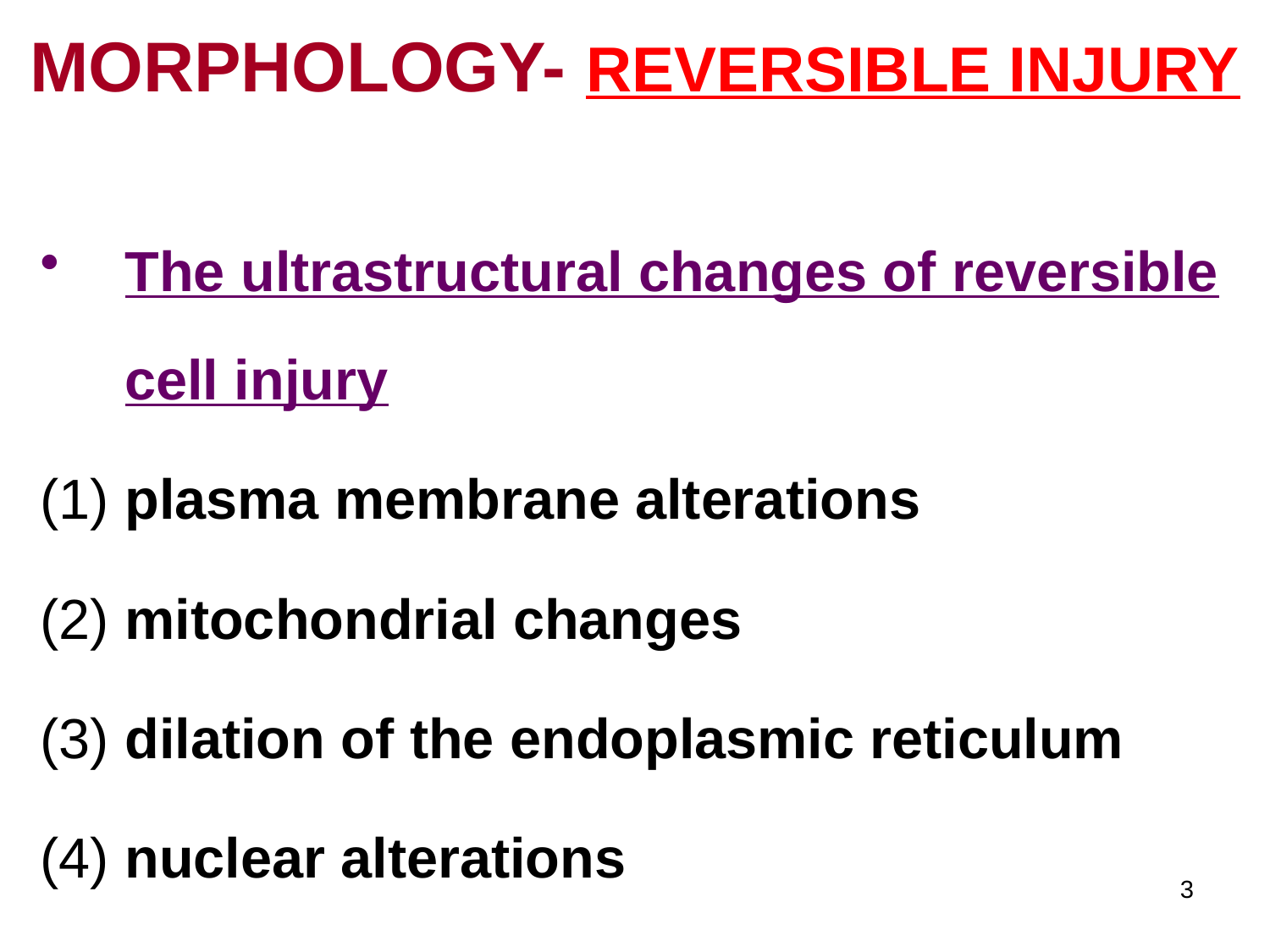

# MORPHOLOGY- REVERSIBLE INJURY
The ultrastructural changes of reversible cell injury
(1) plasma membrane alterations
(2) mitochondrial changes
(3) dilation of the endoplasmic reticulum
(4) nuclear alterations
3